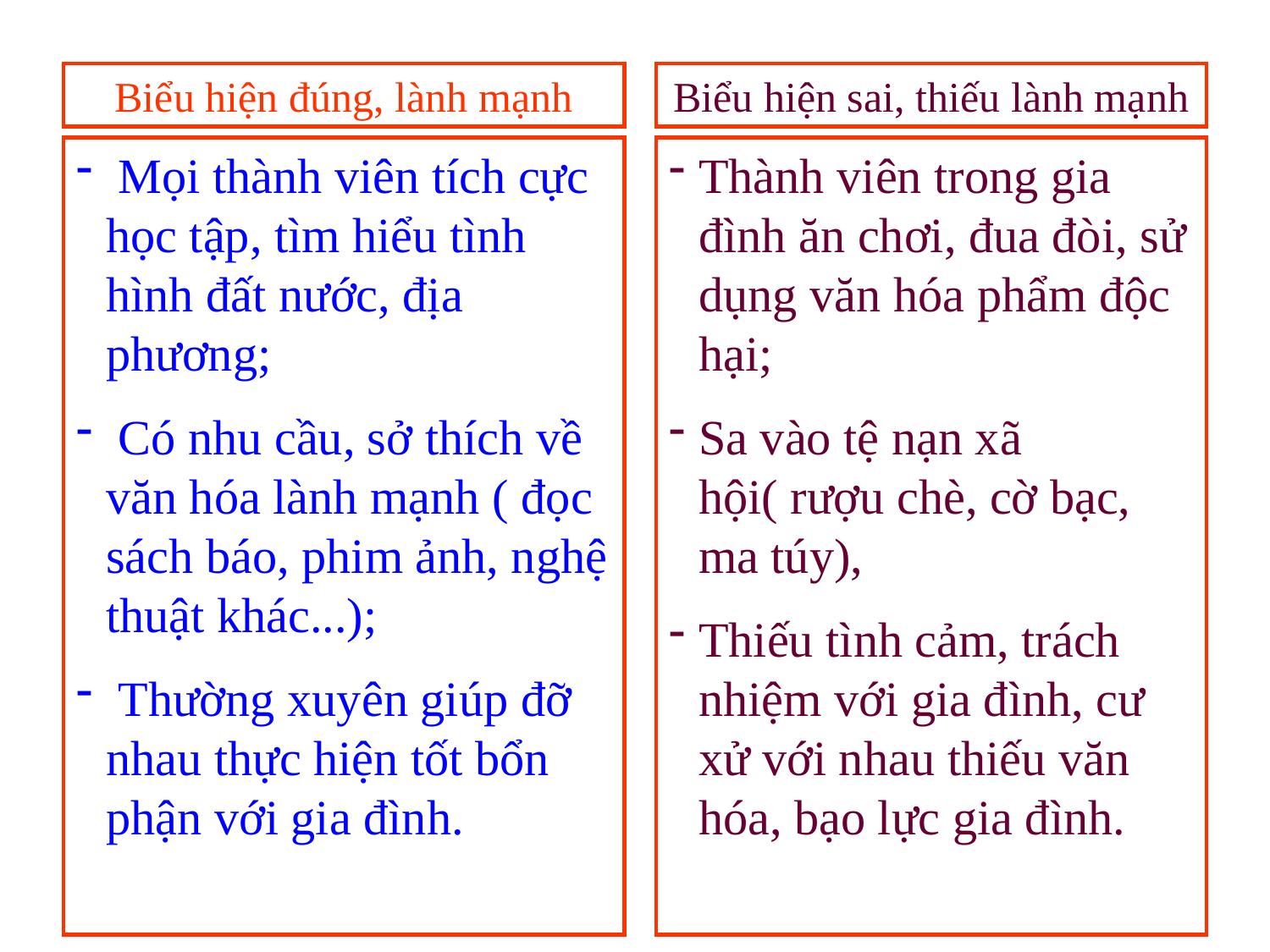

Biểu hiện đúng, lành mạnh
Biểu hiện sai, thiếu lành mạnh
 Mọi thành viên tích cực học tập, tìm hiểu tình hình đất nước, địa phương;
 Có nhu cầu, sở thích về văn hóa lành mạnh ( đọc sách báo, phim ảnh, nghệ thuật khác...);
 Thường xuyên giúp đỡ nhau thực hiện tốt bổn phận với gia đình.

Thành viên trong gia đình ăn chơi, đua đòi, sử dụng văn hóa phẩm độc hại;
Sa vào tệ nạn xã hội( rượu chè, cờ bạc, ma túy),
Thiếu tình cảm, trách nhiệm với gia đình, cư xử với nhau thiếu văn hóa, bạo lực gia đình.